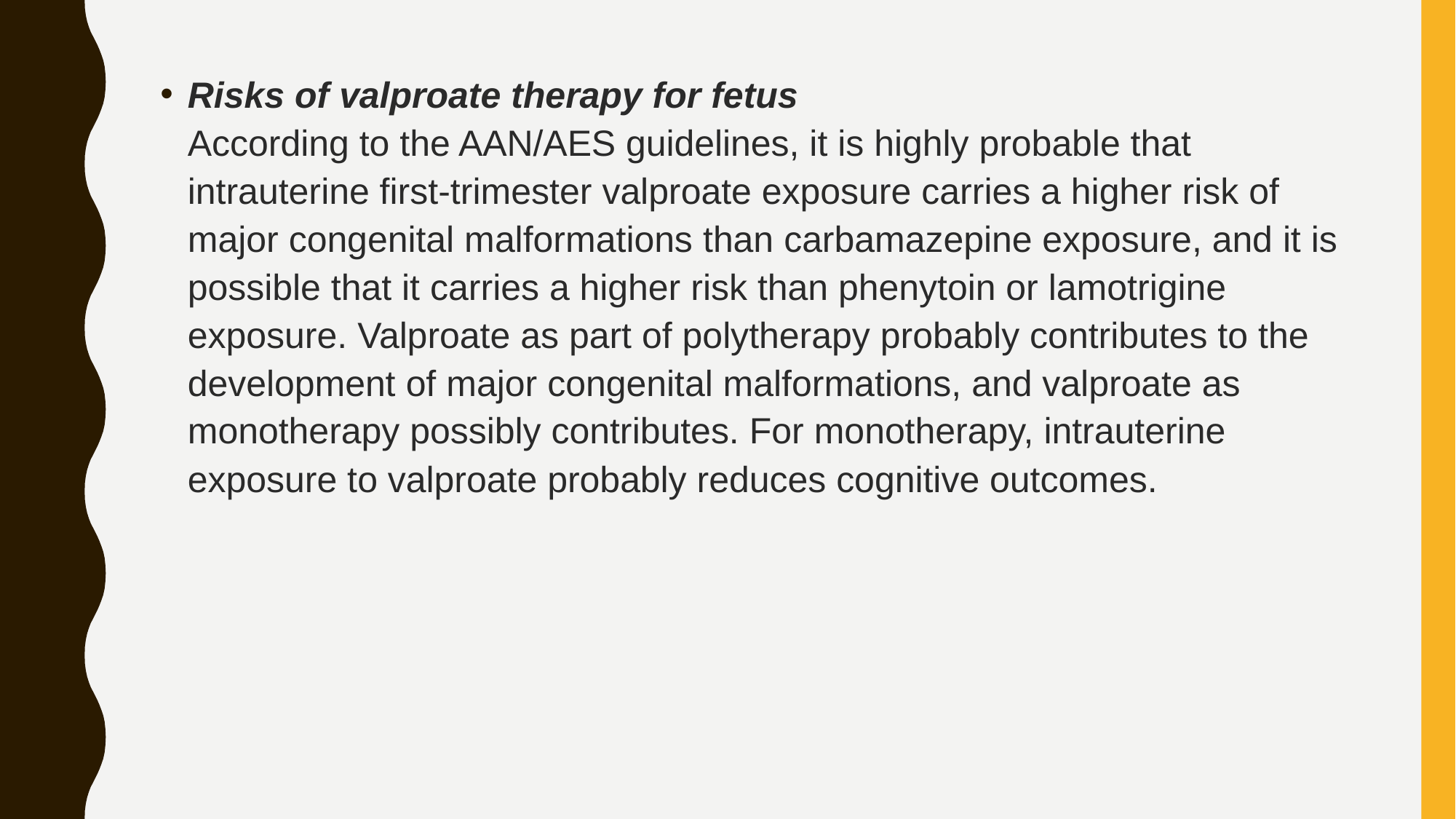

Risks of valproate therapy for fetus
According to the AAN/AES guidelines, it is highly probable that intrauterine first-trimester valproate exposure carries a higher risk of major congenital malformations than carbamazepine exposure, and it is possible that it carries a higher risk than phenytoin or lamotrigine exposure. Valproate as part of polytherapy probably contributes to the development of major congenital malformations, and valproate as monotherapy possibly contributes. For monotherapy, intrauterine exposure to valproate probably reduces cognitive outcomes.